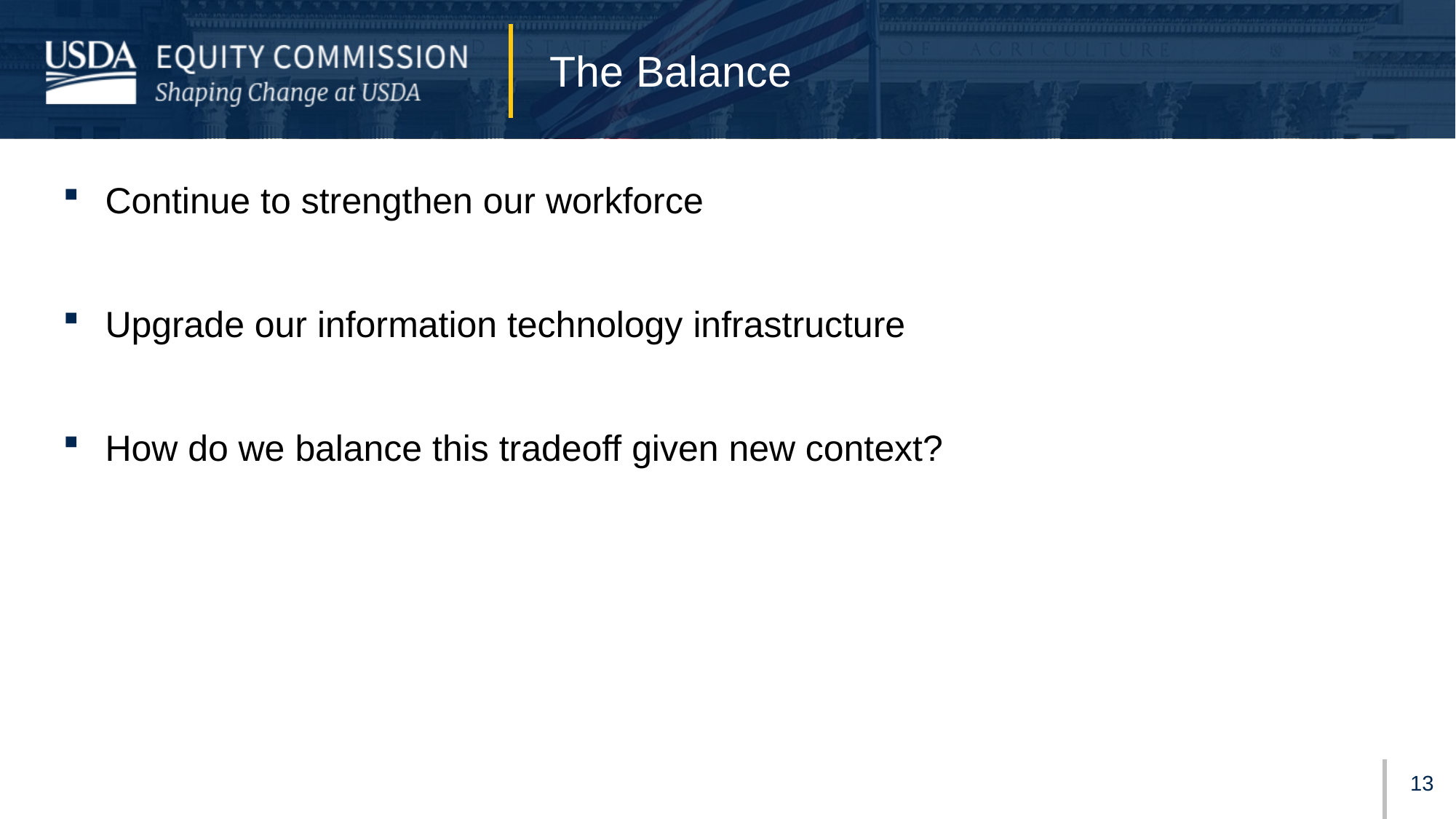

# The Balance
Continue to strengthen our workforce

Upgrade our information technology infrastructure

How do we balance this tradeoff given new context?
13